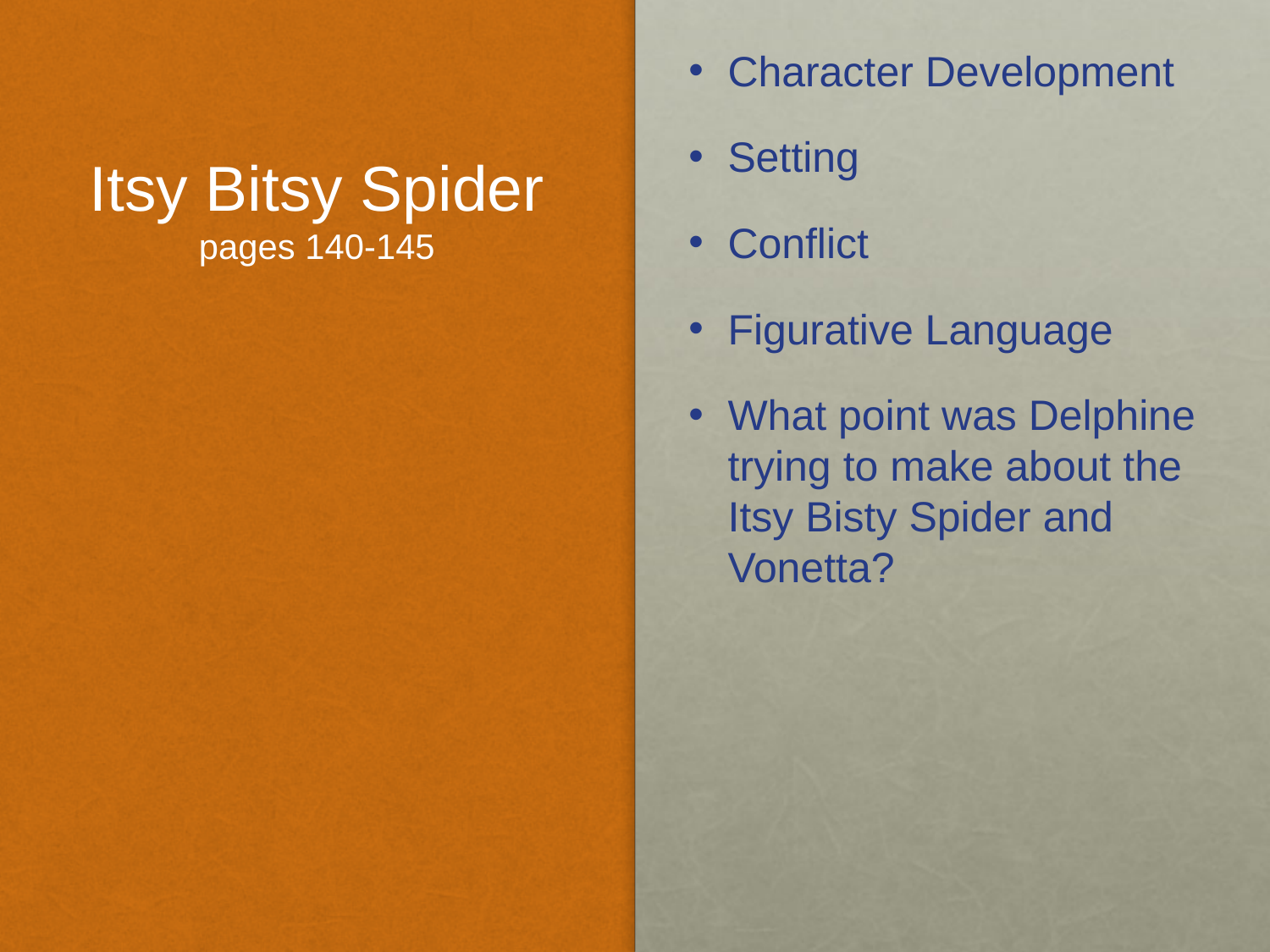

# Itsy Bitsy Spider pages 140-145
Character Development
Setting
Conflict
Figurative Language
What point was Delphine trying to make about the Itsy Bisty Spider and Vonetta?